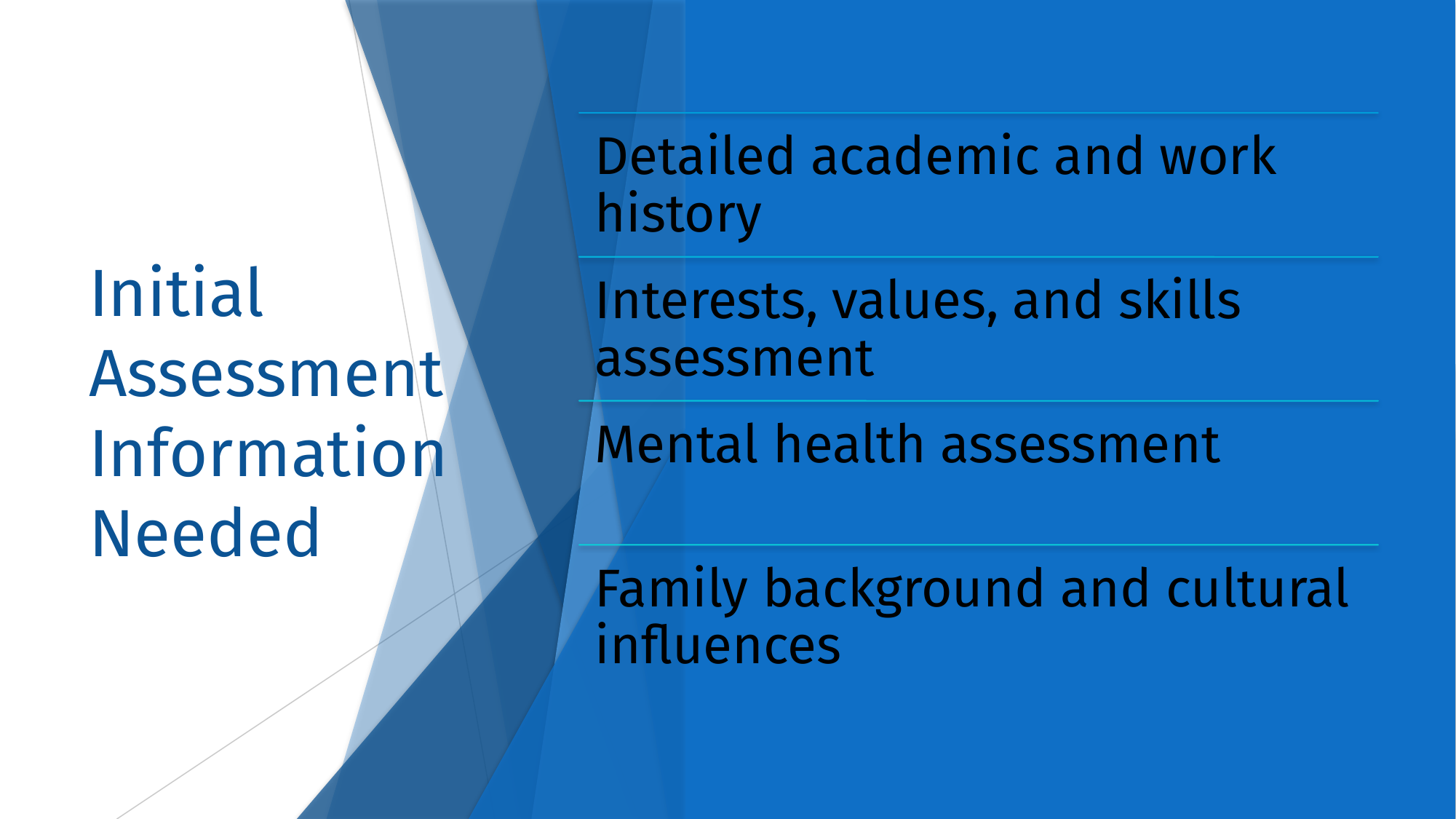

Detailed academic and work history
Interests, values, and skills assessment
Mental health assessment
Family background and cultural influences
# Initial Assessment Information Needed